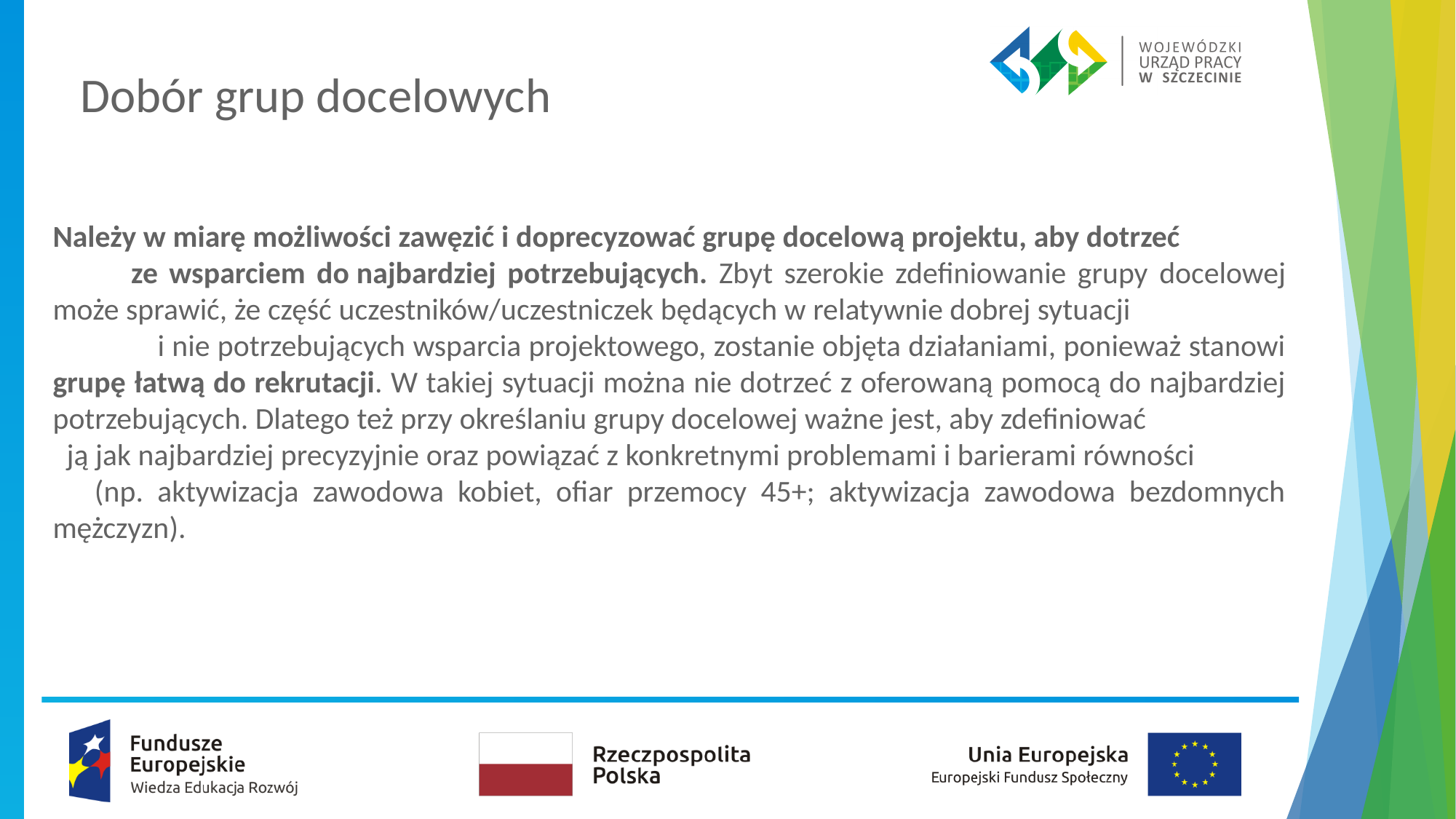

# Dobór grup docelowych
Należy w miarę możliwości zawęzić i doprecyzować grupę docelową projektu, aby dotrzeć                       ze wsparciem do najbardziej potrzebujących. Zbyt szerokie zdefiniowanie grupy docelowej może sprawić, że część uczestników/uczestniczek będących w relatywnie dobrej sytuacji                                     i nie potrzebujących wsparcia projektowego, zostanie objęta działaniami, ponieważ stanowi grupę łatwą do rekrutacji. W takiej sytuacji można nie dotrzeć z oferowaną pomocą do najbardziej potrzebujących. Dlatego też przy określaniu grupy docelowej ważne jest, aby zdefiniować                       ją jak najbardziej precyzyjnie oraz powiązać z konkretnymi problemami i barierami równości                 (np. aktywizacja zawodowa kobiet, ofiar przemocy 45+; aktywizacja zawodowa bezdomnych mężczyzn).